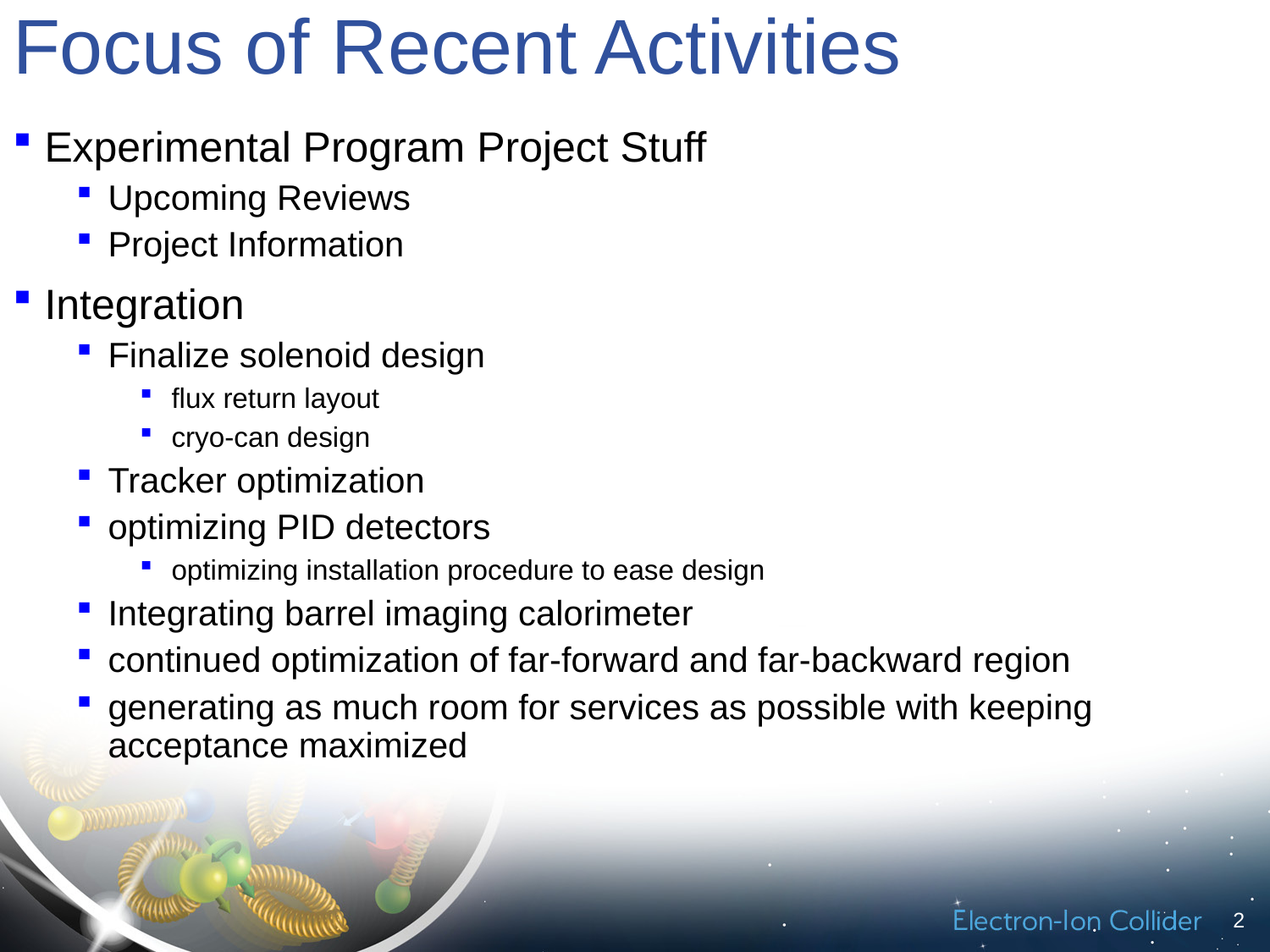

# Focus of Recent Activities
Experimental Program Project Stuff
Upcoming Reviews
Project Information
Integration
Finalize solenoid design
flux return layout
cryo-can design
Tracker optimization
optimizing PID detectors
optimizing installation procedure to ease design
Integrating barrel imaging calorimeter
continued optimization of far-forward and far-backward region
generating as much room for services as possible with keeping acceptance maximized

2